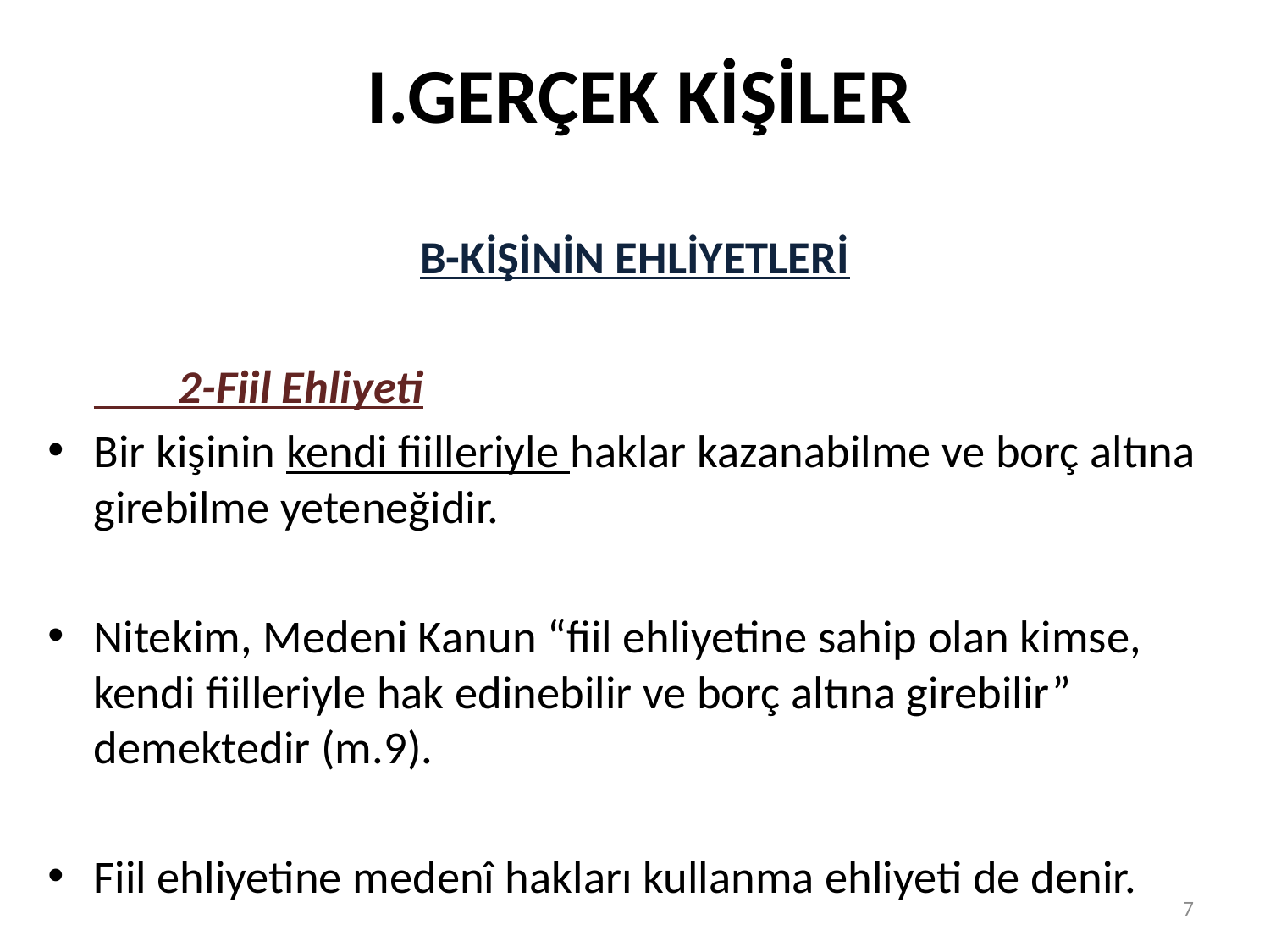

# I.GERÇEK KİŞİLER

B-KİŞİNİN EHLİYETLERİ

	        2-Fiil Ehliyeti
Bir kişinin kendi fiilleriyle haklar kazanabilme ve borç altına girebilme yeteneğidir.

Nitekim, Medeni Kanun “fiil ehliyetine sahip olan kimse, kendi fiilleriyle hak edinebilir ve borç altına girebilir” demektedir (m.9).

Fiil ehliyetine medenî hakları kullanma ehliyeti de denir.

7